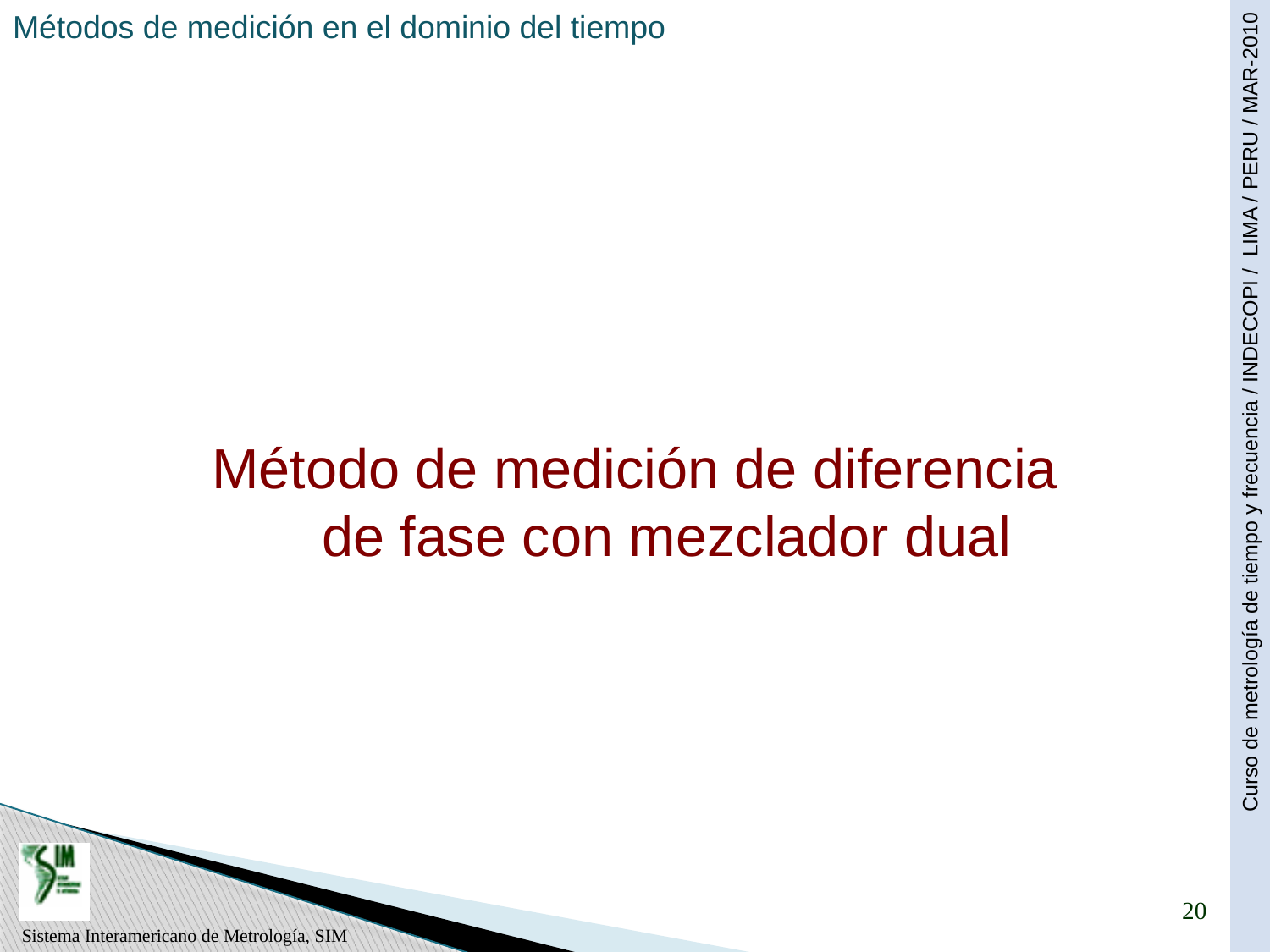

Método de medición de diferencia de fase con mezclador dual